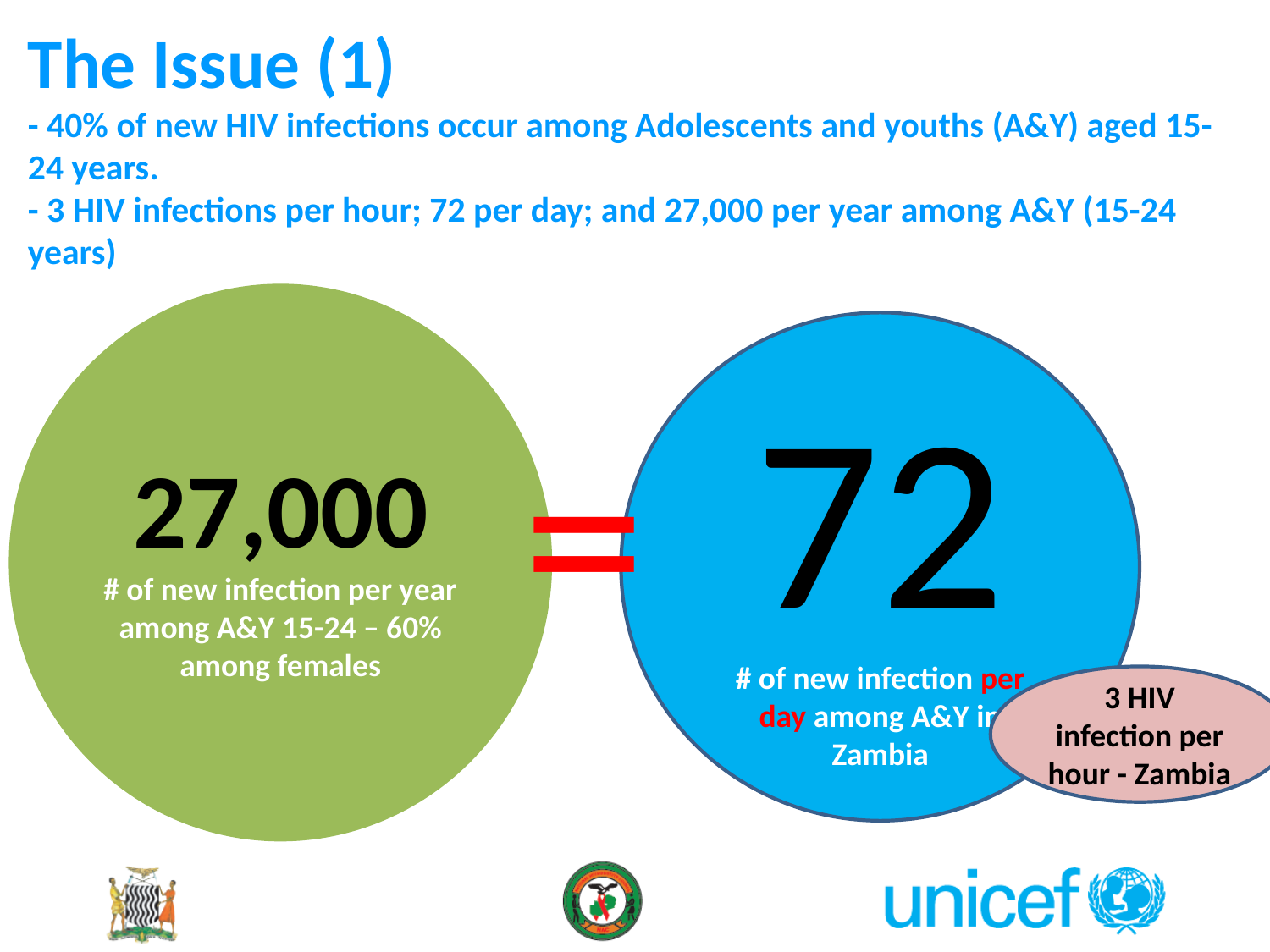

# The Issue (1) - 40% of new HIV infections occur among Adolescents and youths (A&Y) aged 15-24 years. - 3 HIV infections per hour; 72 per day; and 27,000 per year among A&Y (15-24 years)
27,000
# of new infection per year among A&Y 15-24 – 60% among females
72
# of new infection per day among A&Y in Zambia
=
3 HIV infection per hour - Zambia